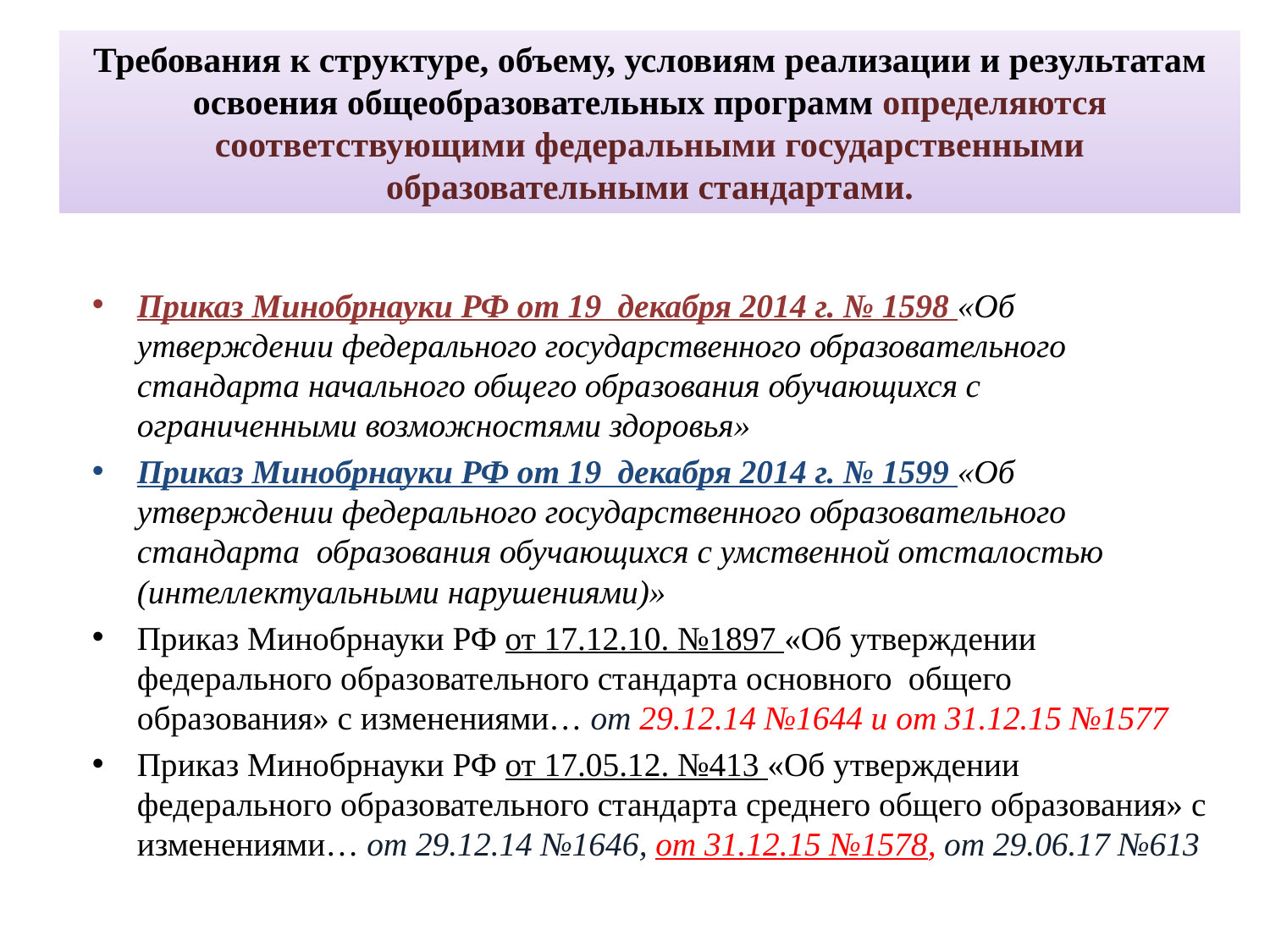

# Требования к структуре, объему, условиям реализации и результатам освоения общеобразовательных программ определяются соответствующими федеральными государственными образовательными стандартами.
Приказ Минобрнауки РФ от 19  декабря 2014 г. № 1598 «Об утверждении федерального государственного образовательного стандарта начального общего образования обучающихся с ограниченными возможностями здоровья»
Приказ Минобрнауки РФ от 19  декабря 2014 г. № 1599 «Об утверждении федерального государственного образовательного стандарта  образования обучающихся с умственной отсталостью (интеллектуальными нарушениями)»
Приказ Минобрнауки РФ от 17.12.10. №1897 «Об утверждении федерального образовательного стандарта основного  общего образования» с изменениями… от 29.12.14 №1644 и от 31.12.15 №1577
Приказ Минобрнауки РФ от 17.05.12. №413 «Об утверждении федерального образовательного стандарта среднего общего образования» с изменениями… от 29.12.14 №1646, от 31.12.15 №1578, от 29.06.17 №613